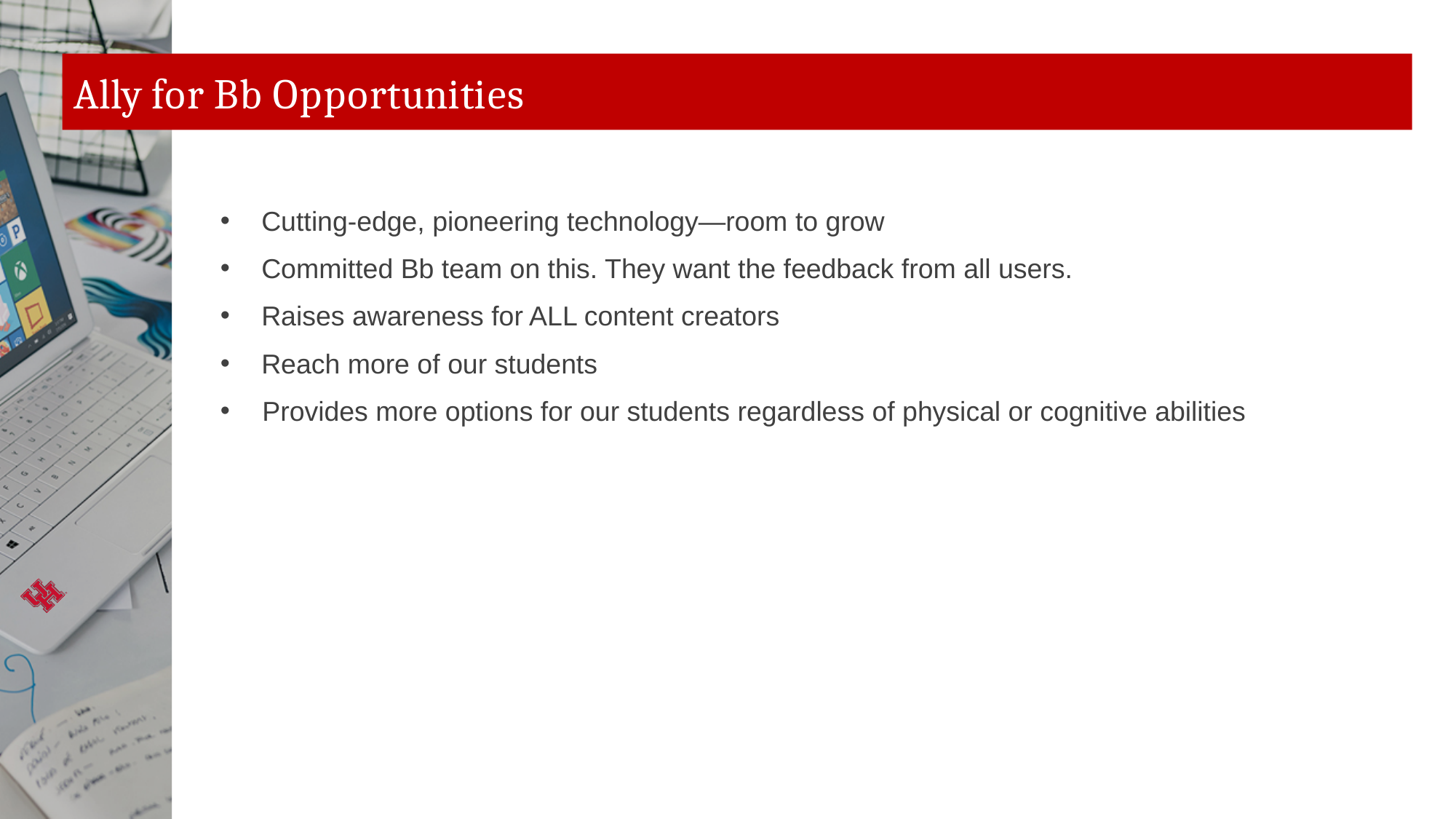

# Ally for Bb Opportunities

Cutting-edge, pioneering technology—room to grow
Committed Bb team on this. They want the feedback from all users.
Raises awareness for ALL content creators
Reach more of our students
 Provides more options for our students regardless of physical or cognitive abilities